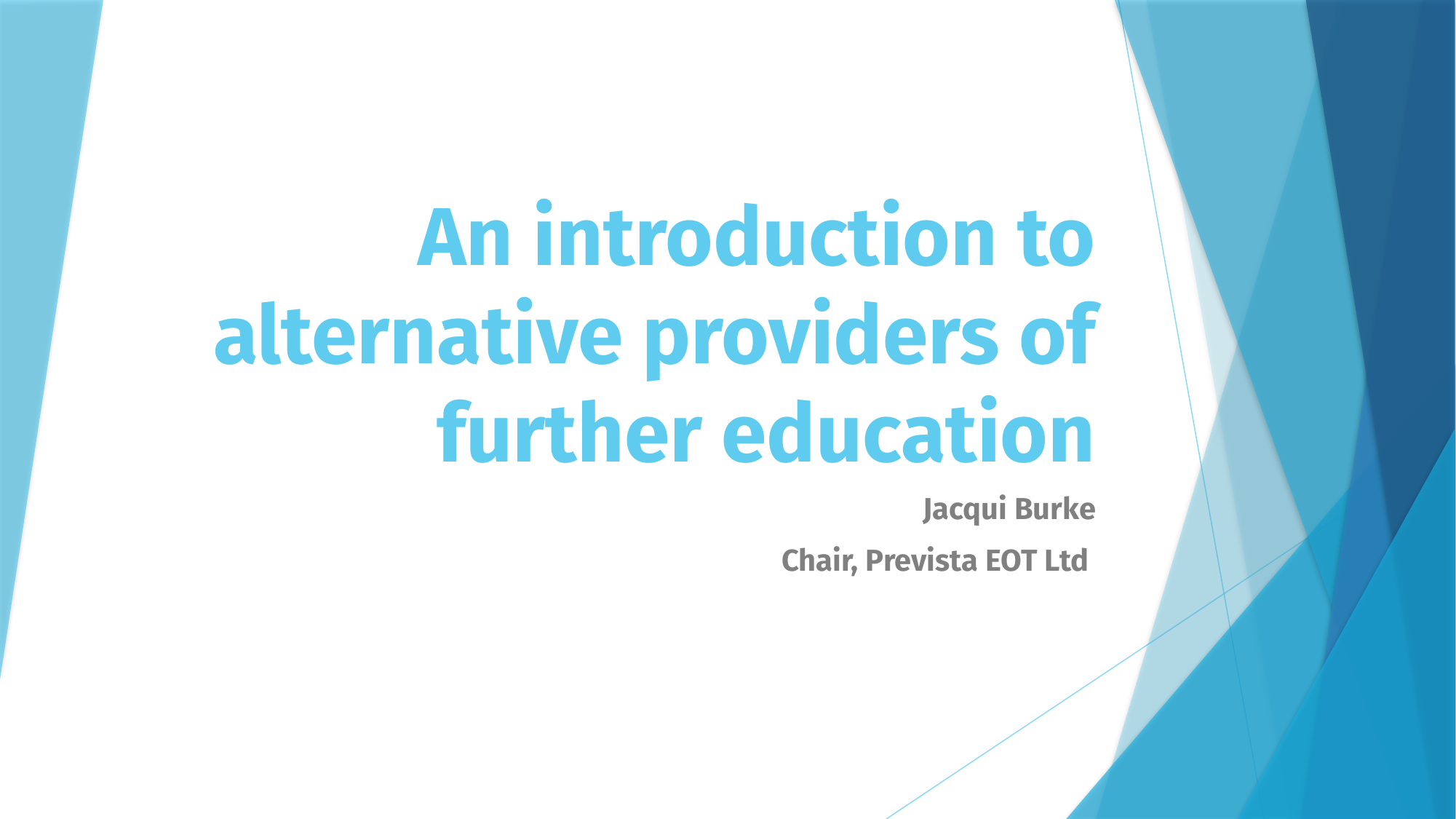

# An introduction to alternative providers of further education
Jacqui Burke
Chair, Prevista EOT Ltd